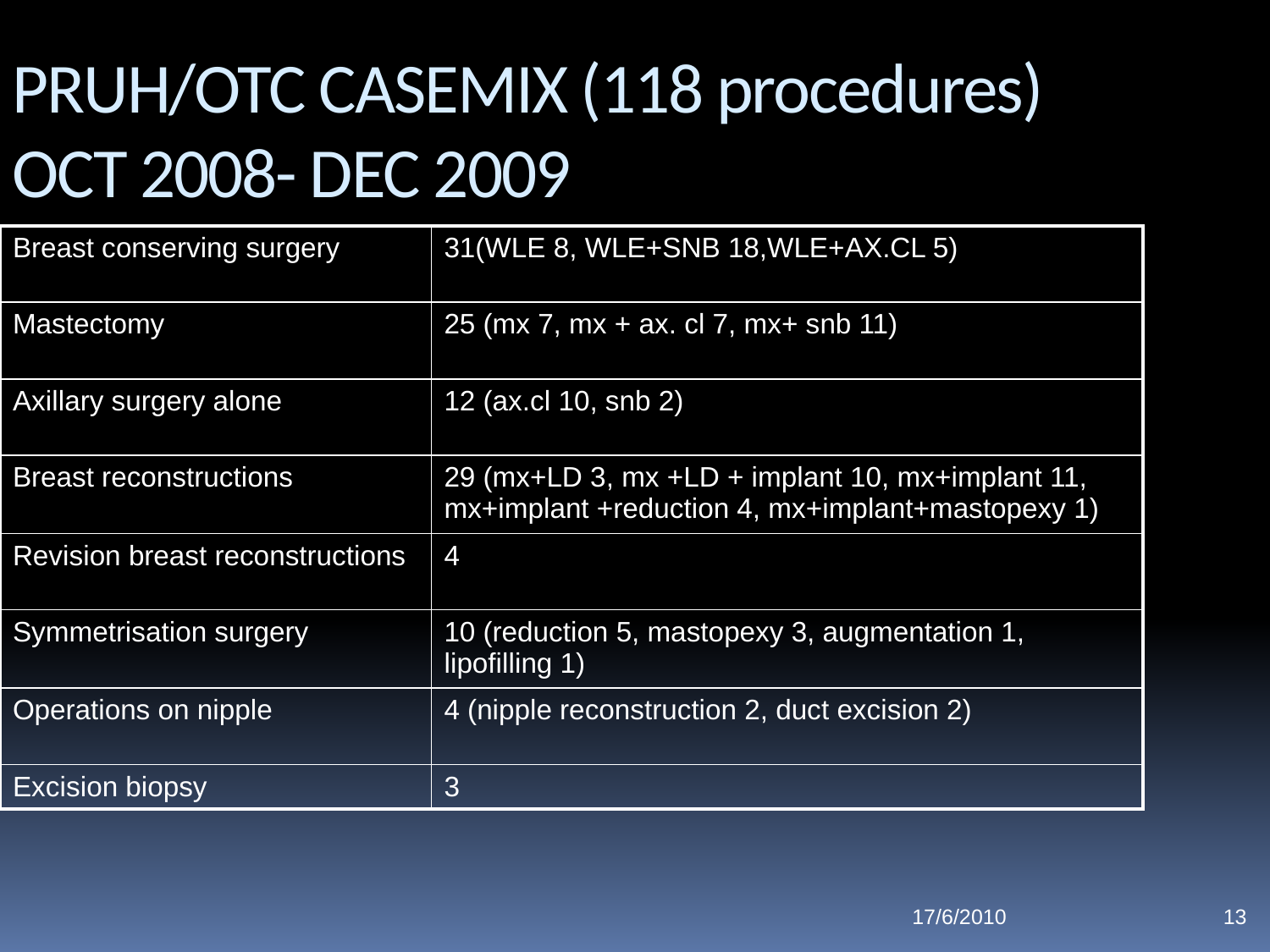

PRUH/OTC CASEMIX (118 procedures)
OCT 2008- DEC 2009
| Breast conserving surgery | 31(WLE 8, WLE+SNB 18,WLE+AX.CL 5) |
| --- | --- |
| Mastectomy | 25 (mx 7, mx + ax. cl 7, mx+ snb 11) |
| Axillary surgery alone | 12 (ax.cl 10, snb 2) |
| Breast reconstructions | 29 (mx+LD 3, mx +LD + implant 10, mx+implant 11, mx+implant +reduction 4, mx+implant+mastopexy 1) |
| Revision breast reconstructions | 4 |
| Symmetrisation surgery | 10 (reduction 5, mastopexy 3, augmentation 1, lipofilling 1) |
| Operations on nipple | 4 (nipple reconstruction 2, duct excision 2) |
| Excision biopsy | 3 |
17/6/2010
13